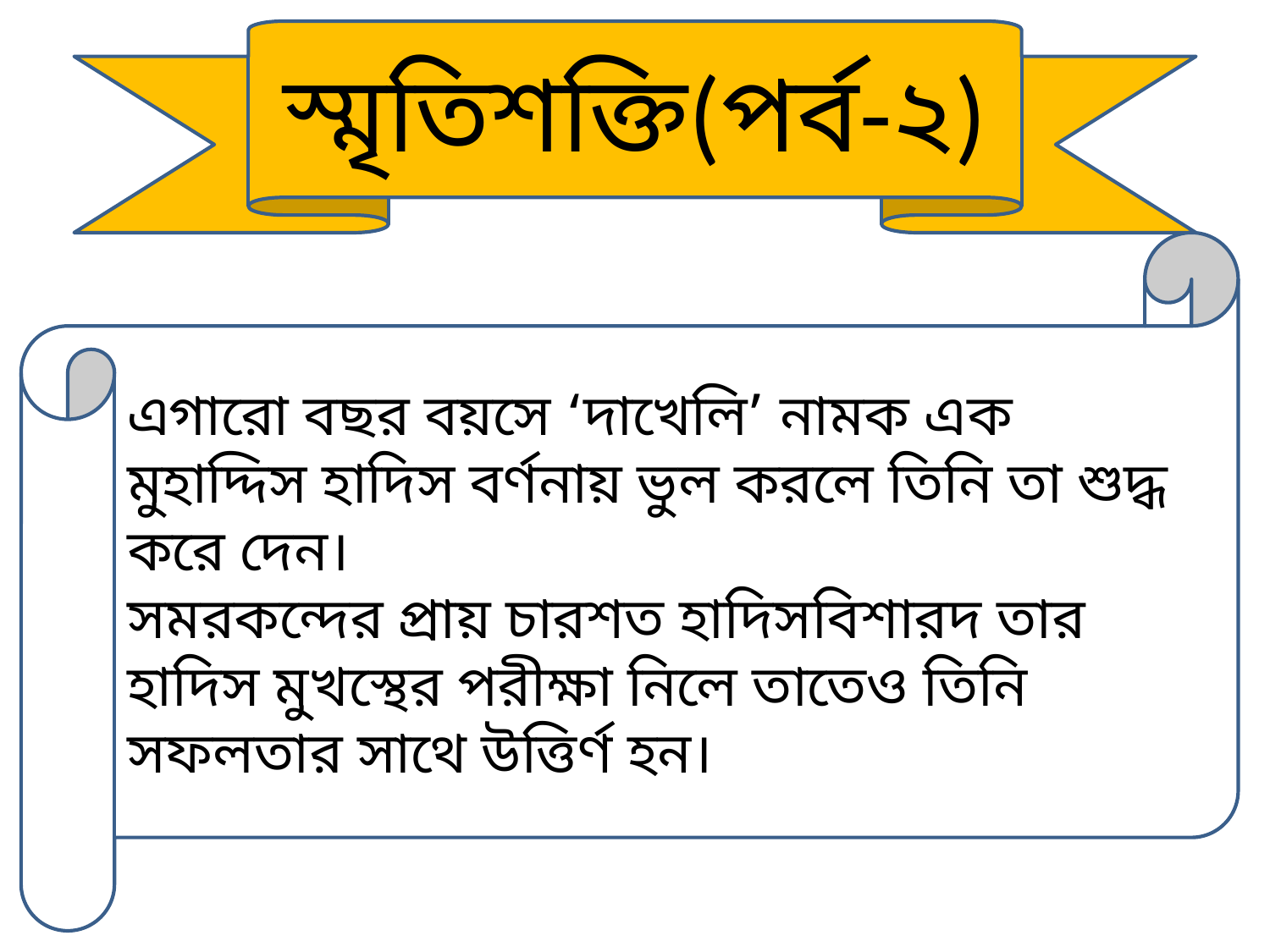

স্মৃতিশক্তি(পর্ব-২)
এগারো বছর বয়সে ‘দাখেলি’ নামক এক মুহাদ্দিস হাদিস বর্ণনায় ভুল করলে তিনি তা শুদ্ধ করে দেন।
সমরকন্দের প্রায় চারশত হাদিসবিশারদ তার হাদিস মুখস্থের পরীক্ষা নিলে তাতেও তিনি সফলতার সাথে উত্তির্ণ হন।